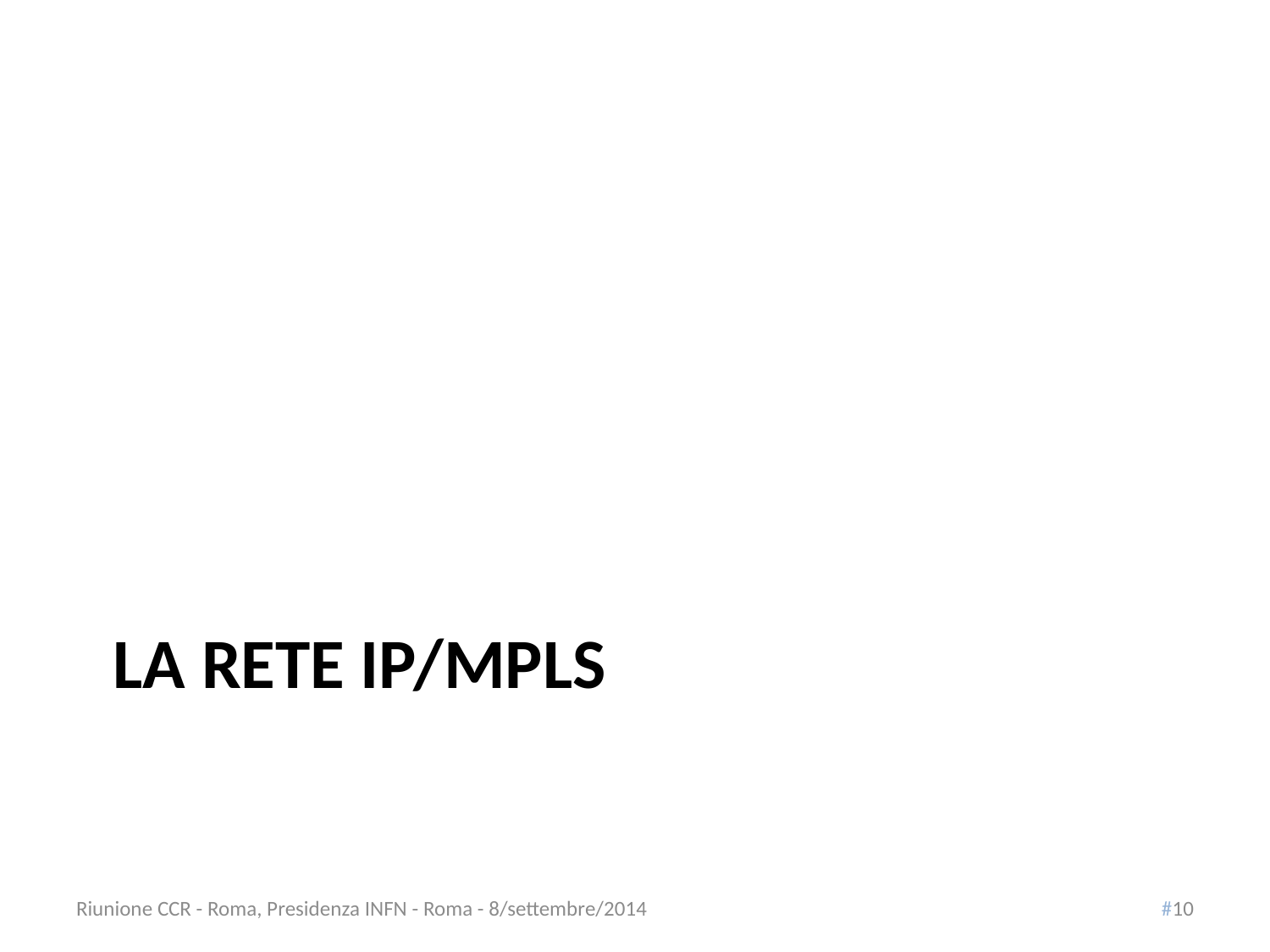

# La rete IP/MPLS
Riunione CCR - Roma, Presidenza INFN - Roma - 8/settembre/2014
#10